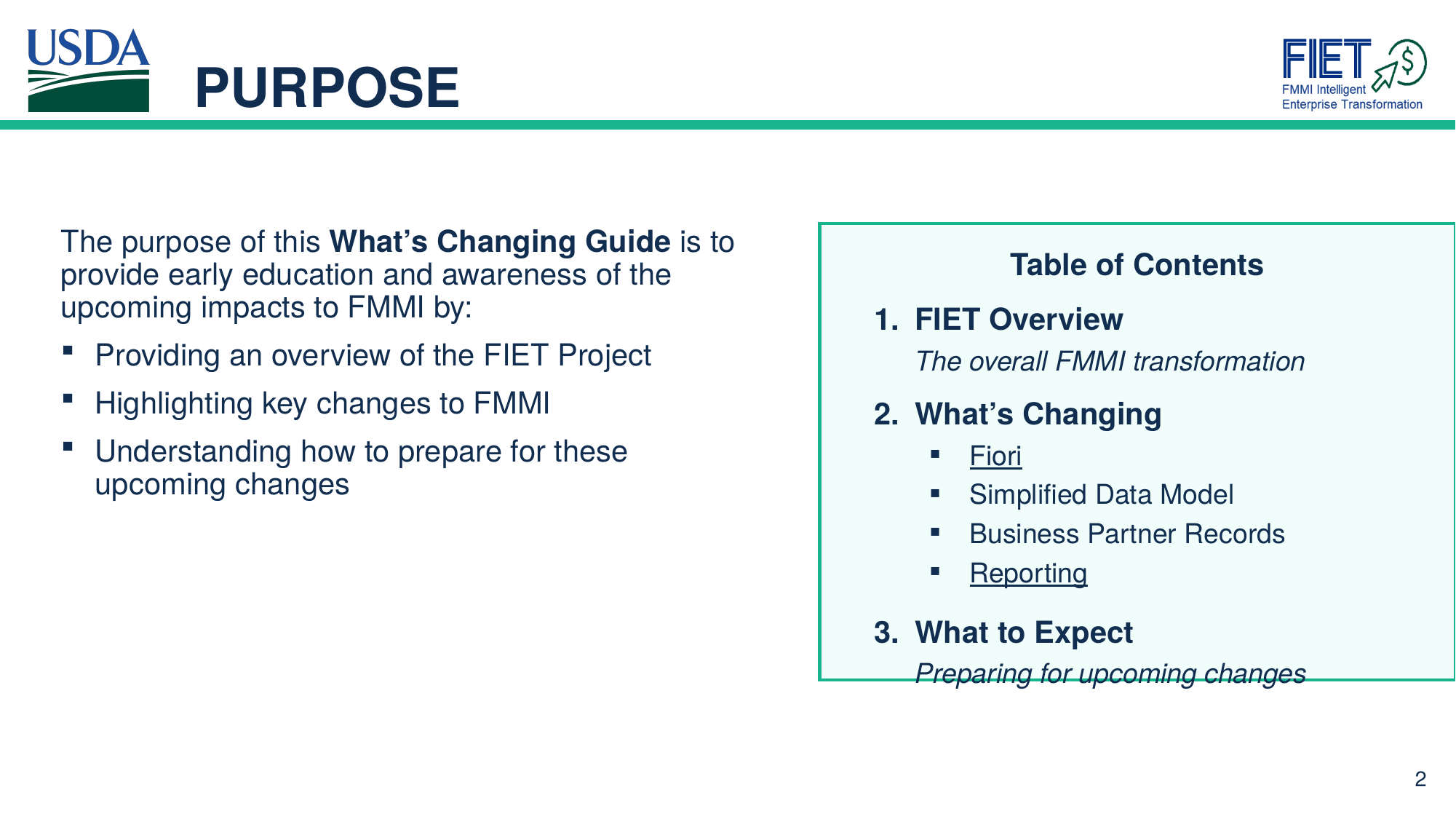

# PURPOSE
The purpose of this What’s Changing Guide is to provide early education and awareness of the upcoming impacts to FMMI by:
Providing an overview of the FIET Project
Highlighting key changes to FMMI
Understanding how to prepare for these upcoming changes
Table of Contents
FIET Overview
The overall FMMI transformation
What’s Changing
Fiori
Simplified Data Model
Business Partner Records
Reporting
What to Expect
Preparing for upcoming changes